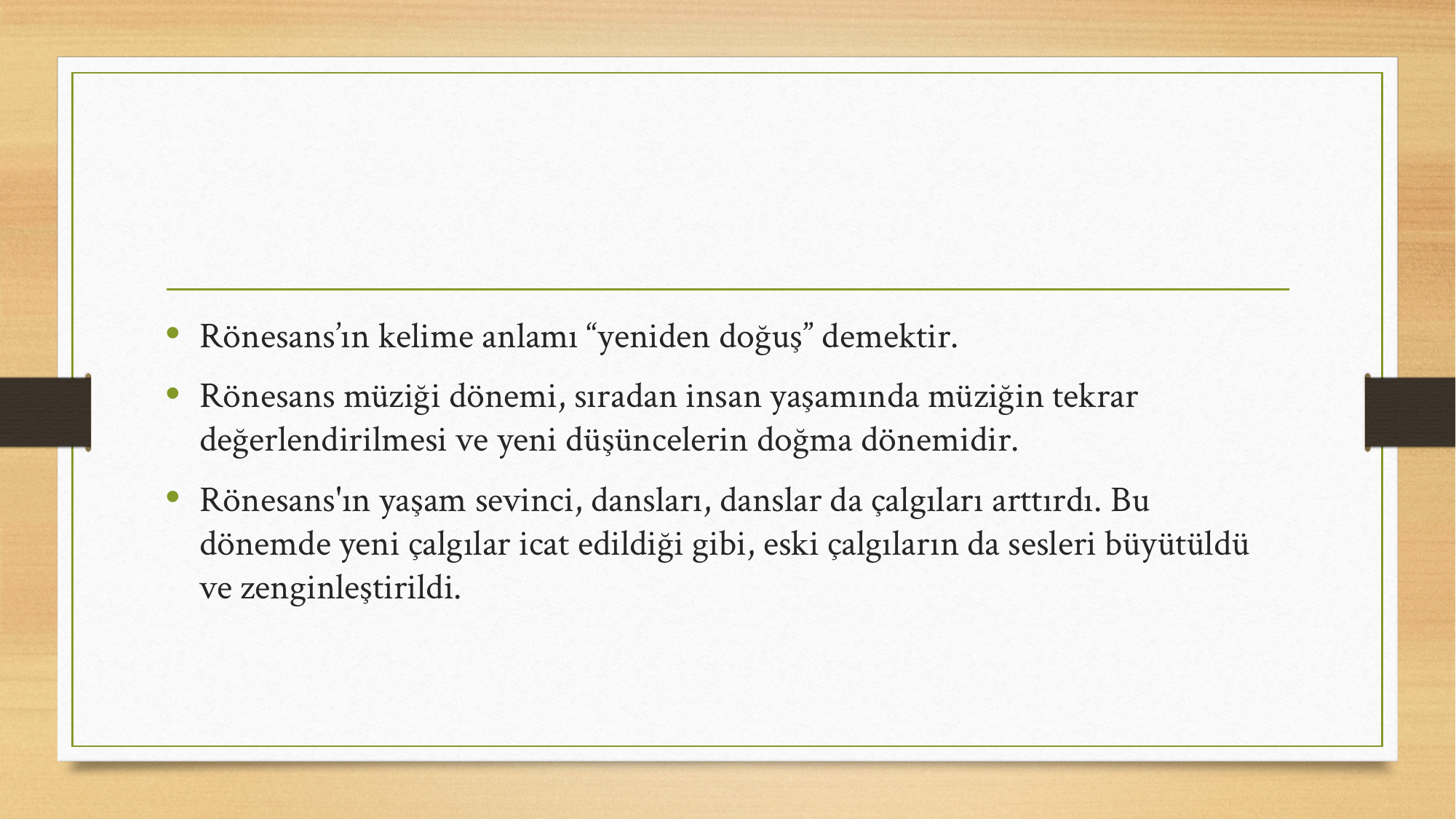

#
Rönesans’ın kelime anlamı “yeniden doğuş” demektir.
Rönesans müziği dönemi, sıradan insan yaşamında müziğin tekrar değerlendirilmesi ve yeni düşüncelerin doğma dönemidir.
Rönesans'ın yaşam sevinci, dansları, danslar da çalgıları arttırdı. Bu dönemde yeni çalgılar icat edildiği gibi, eski çalgıların da sesleri büyütüldü ve zenginleştirildi.